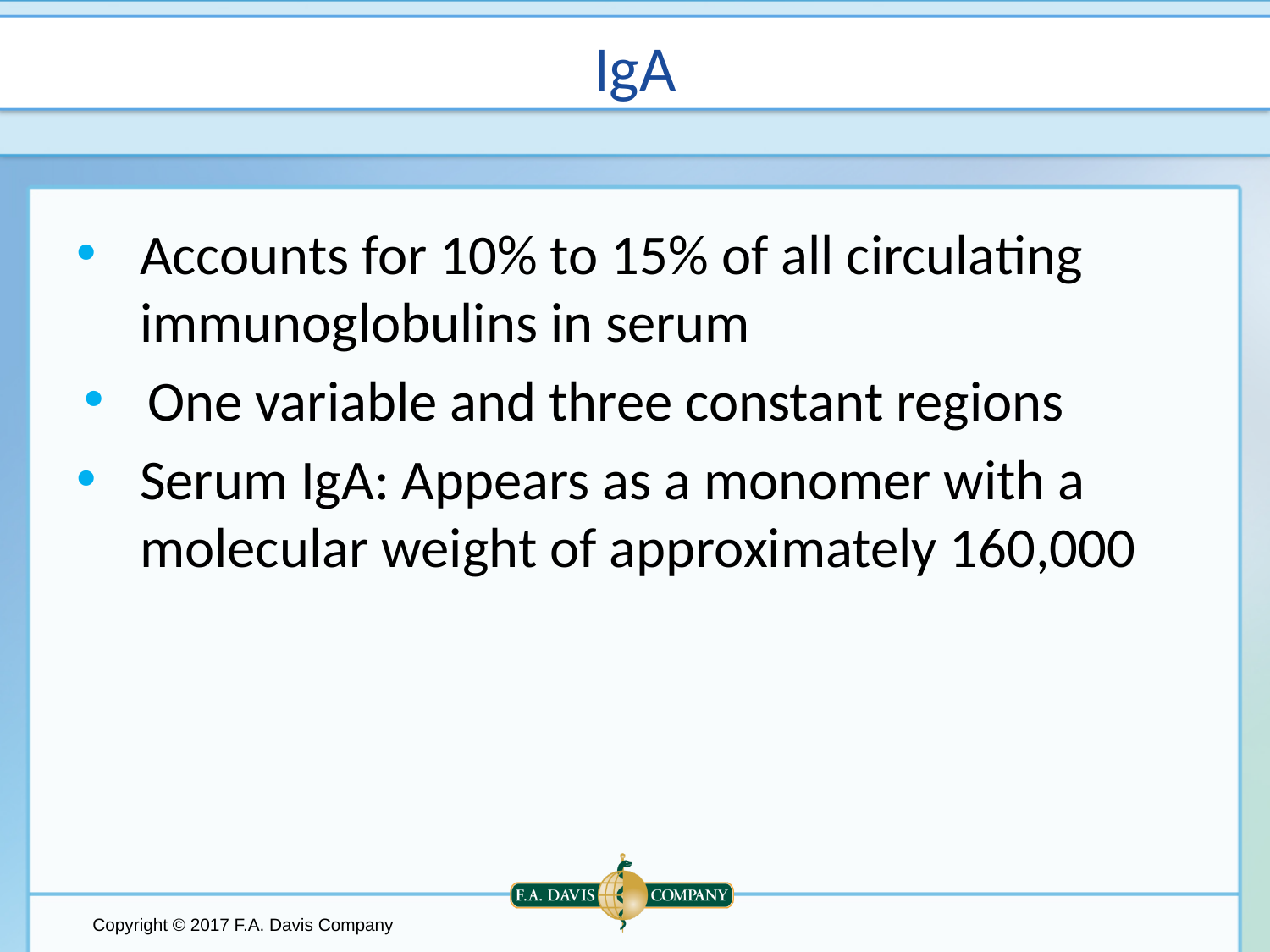

# IgA
Accounts for 10% to 15% of all circulating immunoglobulins in serum
One variable and three constant regions
Serum IgA: Appears as a monomer with a molecular weight of approximately 160,000